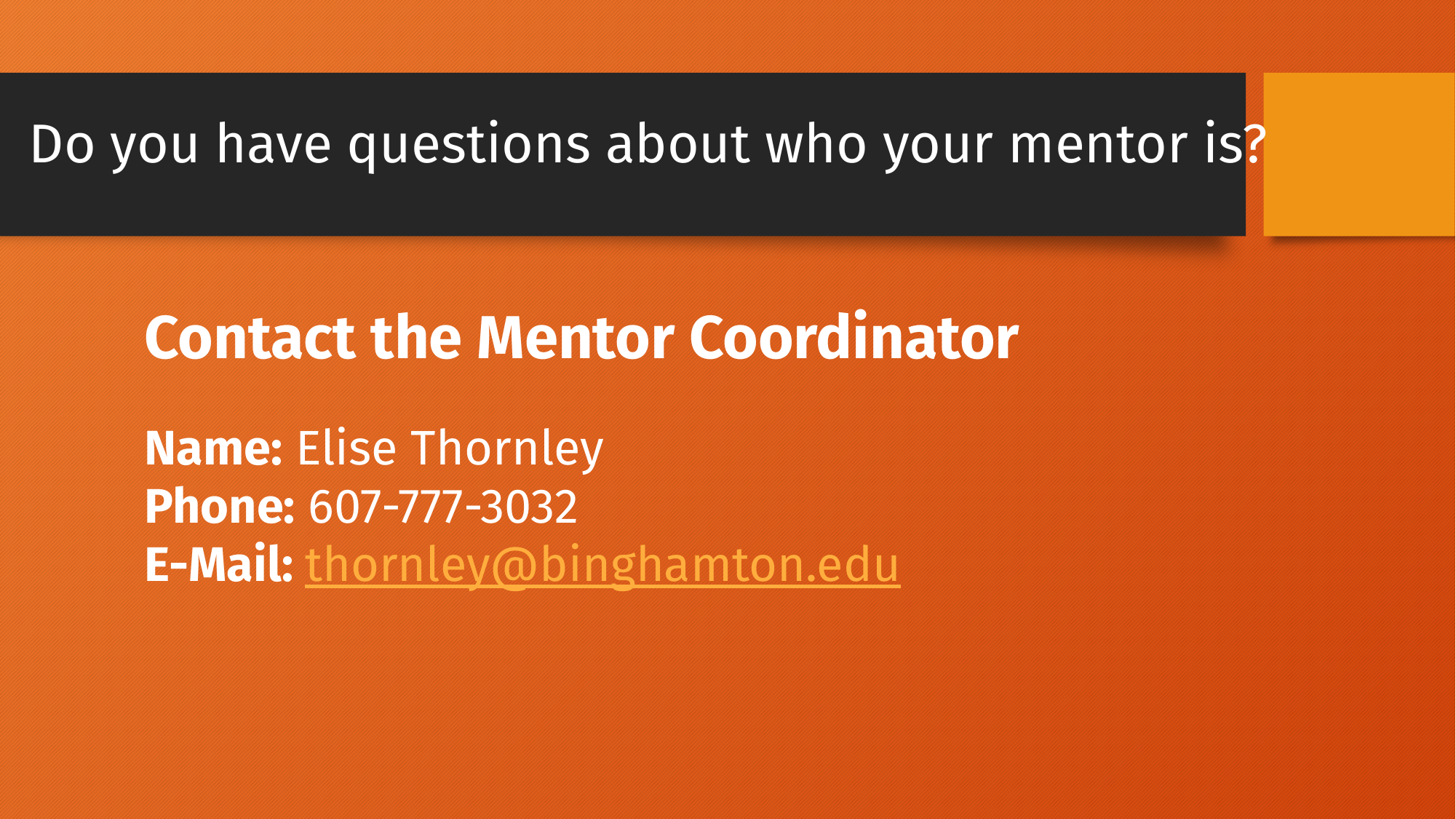

# Do you have questions about who your mentor is?
Contact the Mentor Coordinator

Name: Elise Thornley
Phone: 607-777-3032
E-Mail: thornley@binghamton.edu